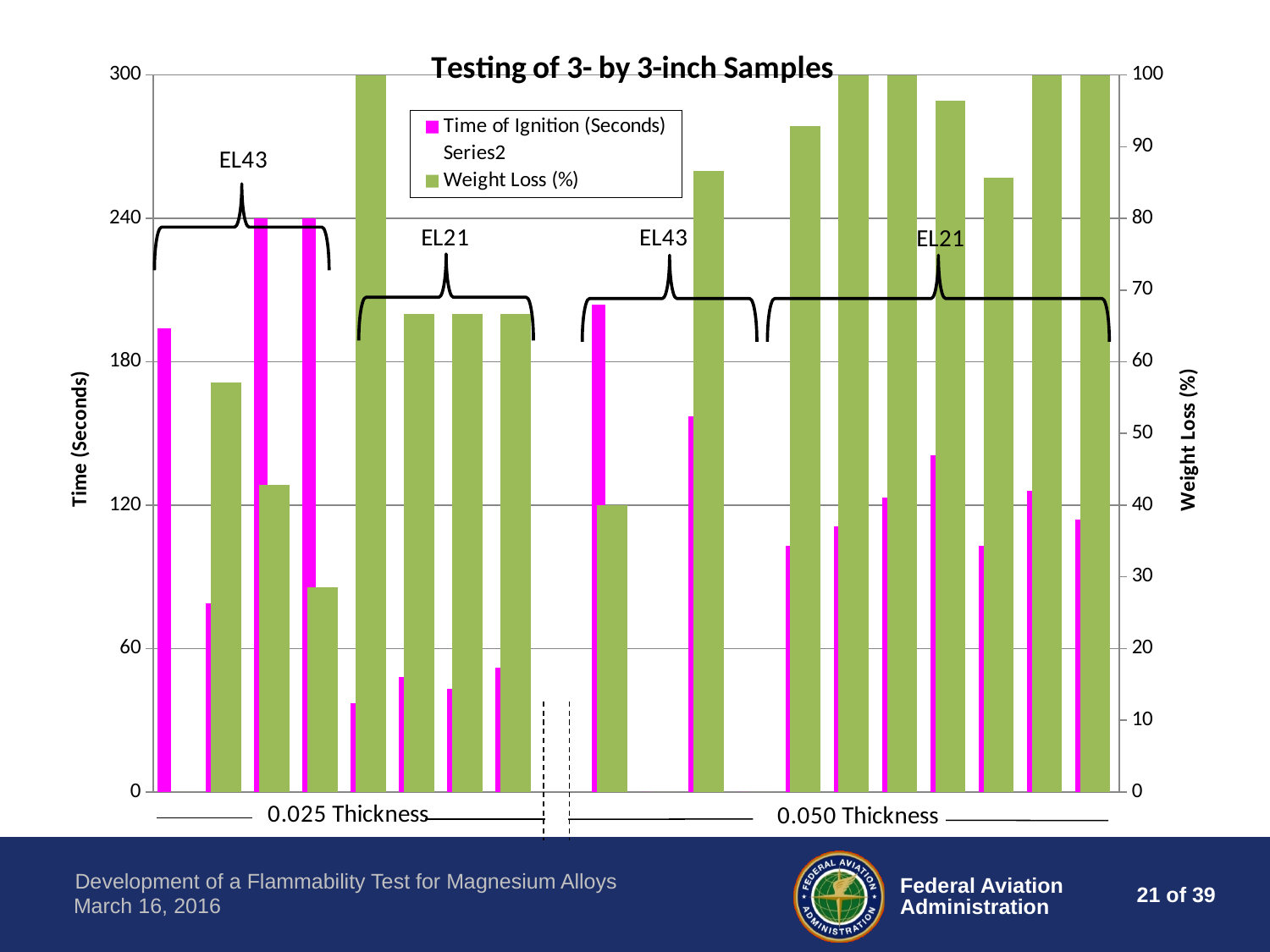

### Chart: Testing of 3- by 3-inch Samples

| Category | Time of Ignition (Seconds) |  | Weight Loss (%) |
|---|---|---|---|